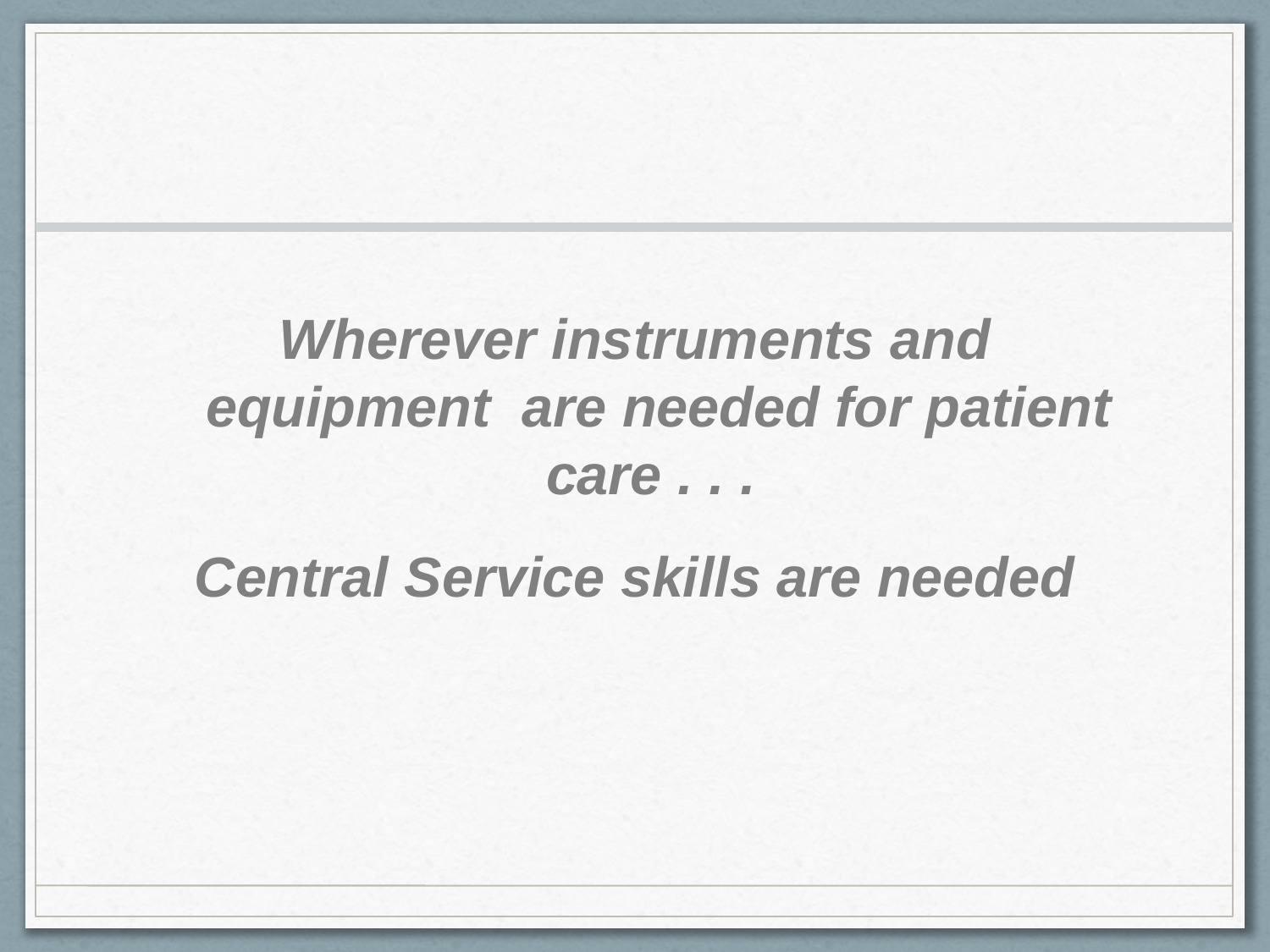

#
Wherever instruments and equipment  are needed for patient care . . .
Central Service skills are needed